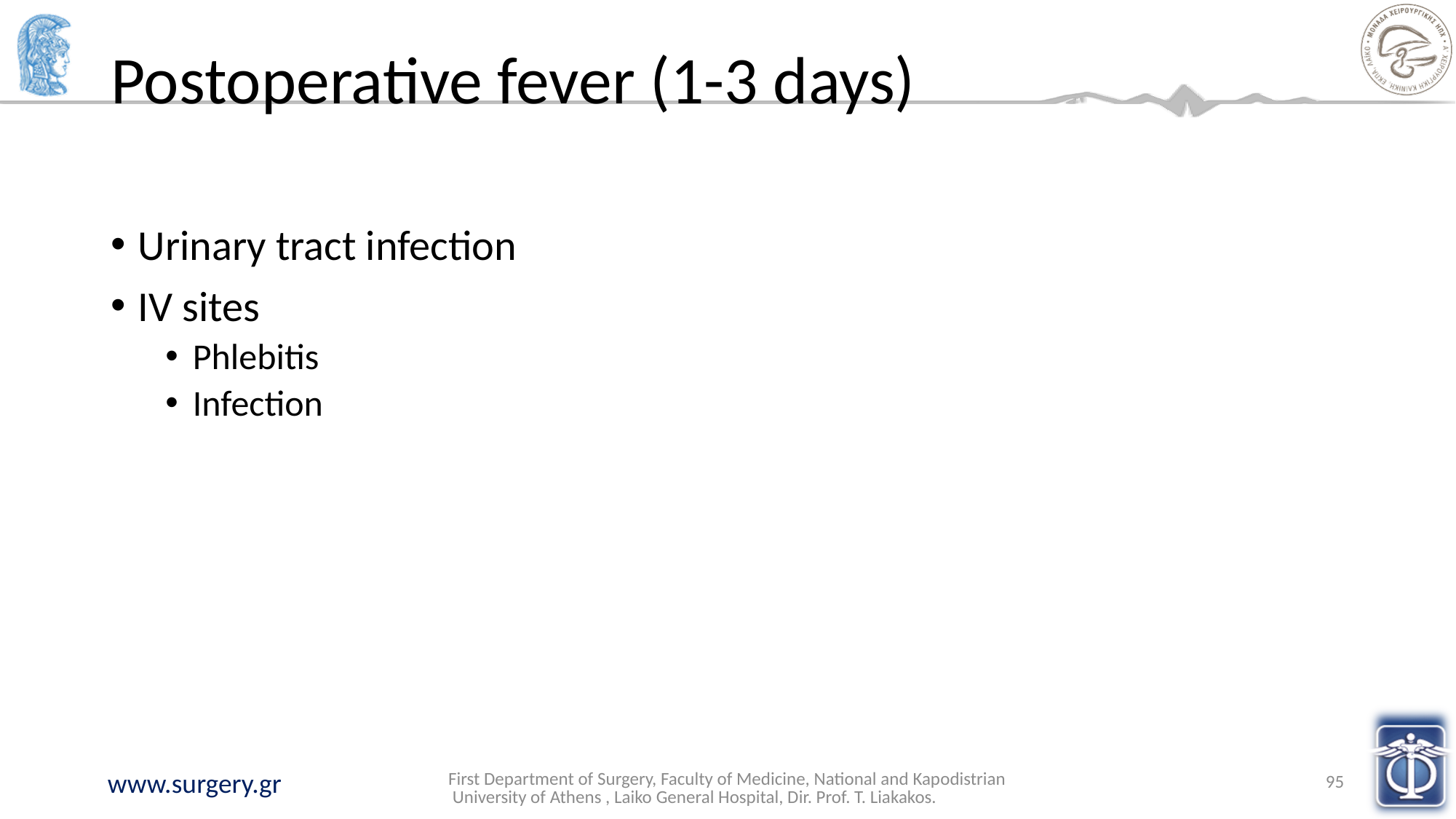

# Postoperative fever (1-3 days)
Urinary tract infection
IV sites
Phlebitis
Infection
First Department of Surgery, Faculty of Medicine, National and Kapodistrian University of Athens , Laiko General Hospital, Dir. Prof. T. Liakakos.
95